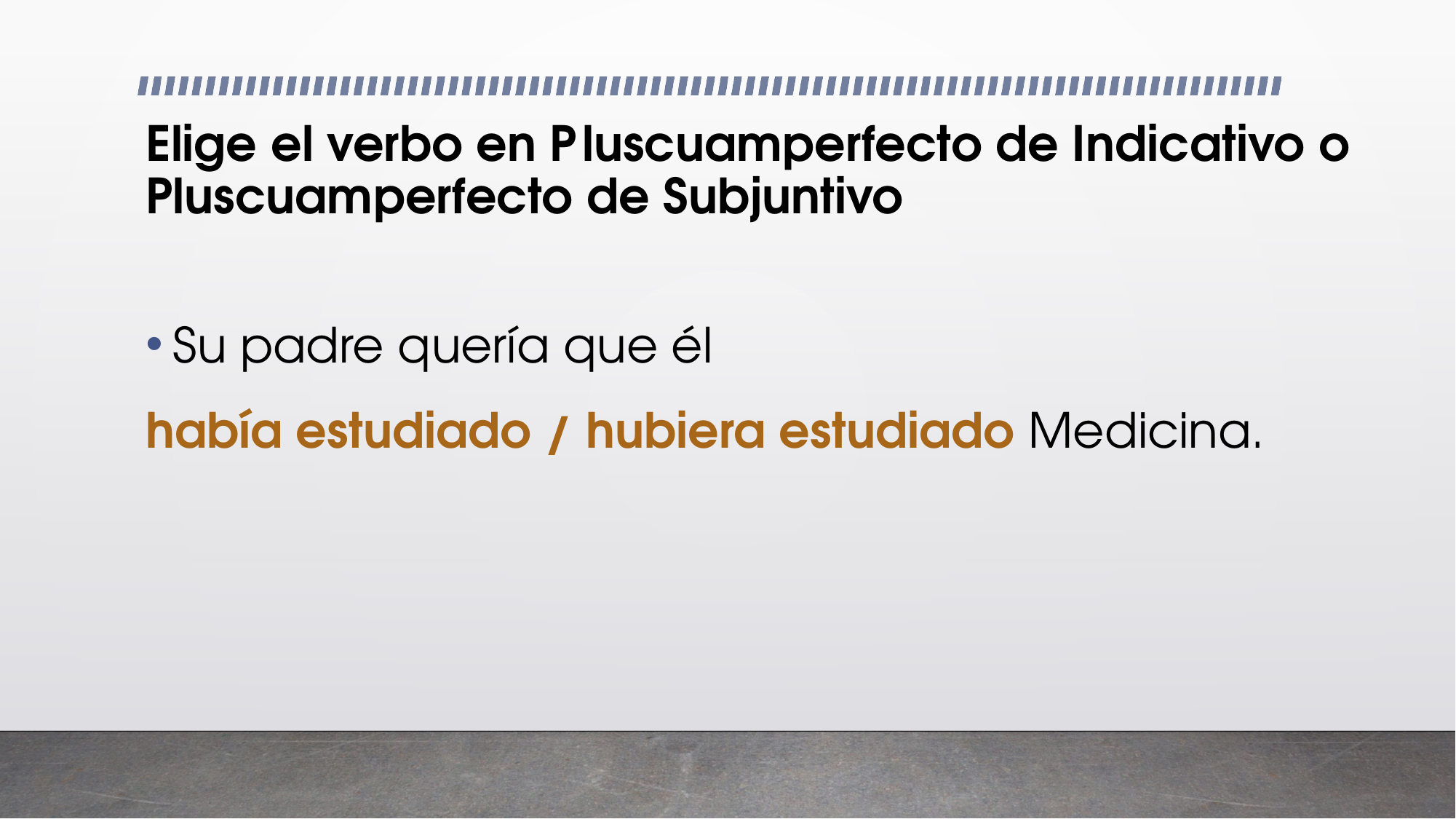

# Elige el verbo en P	luscuamperfecto de Indicativo o Pluscuamperfecto de Subjuntivo
Su padre quería que él
había estudiado / hubiera estudiado Medicina.